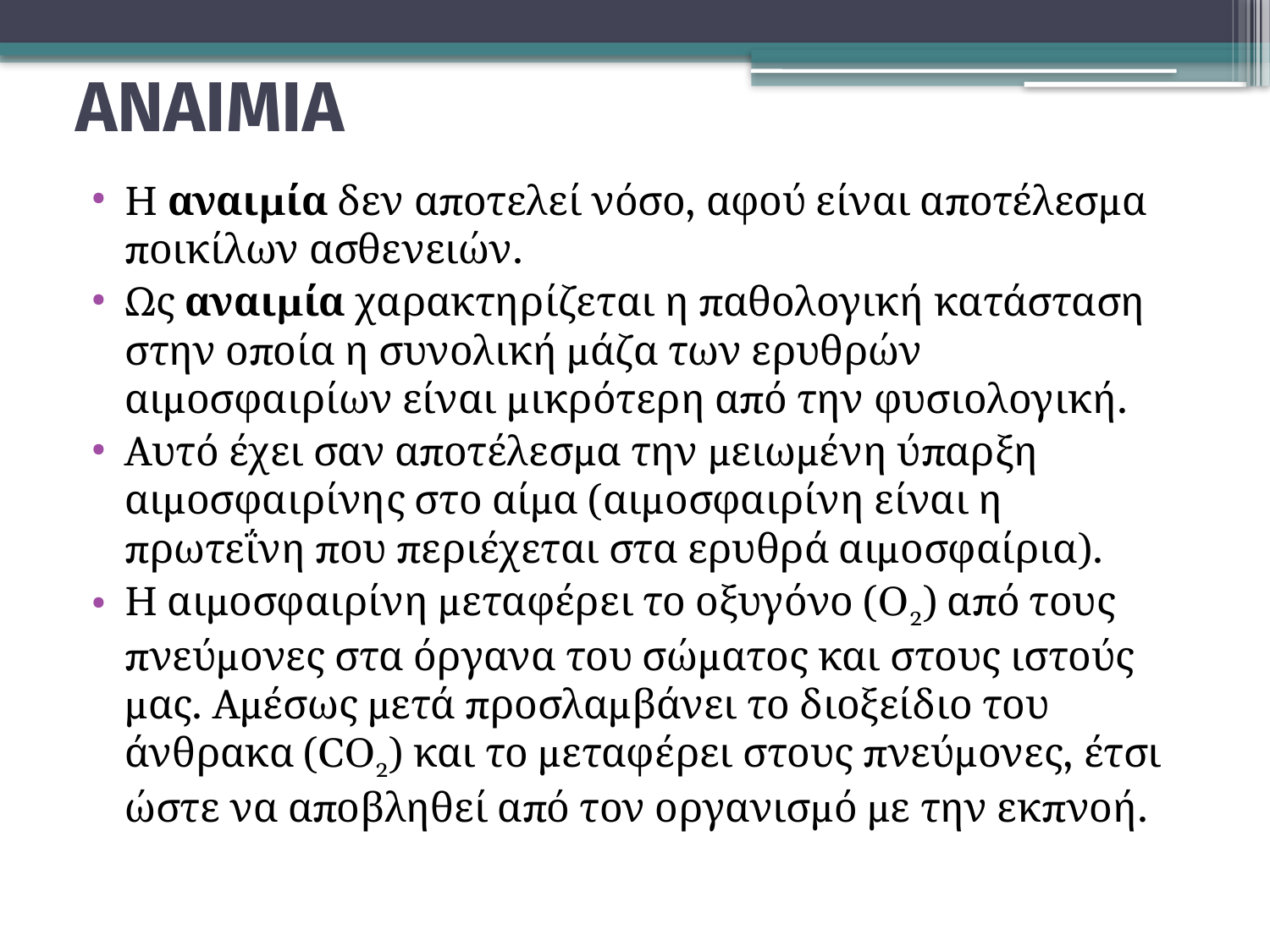

# ΑΝΑΙΜΙΑ
Η αναιμία δεν αποτελεί νόσο, αφού είναι αποτέλεσμα ποικίλων ασθενειών.
Ως αναιμία χαρακτηρίζεται η παθολογική κατάσταση στην οποία η συνολική μάζα των ερυθρών αιμοσφαιρίων είναι μικρότερη από την φυσιολογική.
Αυτό έχει σαν αποτέλεσμα την μειωμένη ύπαρξη αιμοσφαιρίνης στο αίμα (αιμοσφαιρίνη είναι η πρωτεΐνη που περιέχεται στα ερυθρά αιμοσφαίρια).
Η αιμοσφαιρίνη μεταφέρει το οξυγόνο (Ο2) από τους πνεύμονες στα όργανα του σώματος και στους ιστούς μας. Αμέσως μετά προσλαμβάνει το διοξείδιο του άνθρακα (CO2) και το μεταφέρει στους πνεύμονες, έτσι ώστε να αποβληθεί από τον οργανισμό με την εκπνοή.